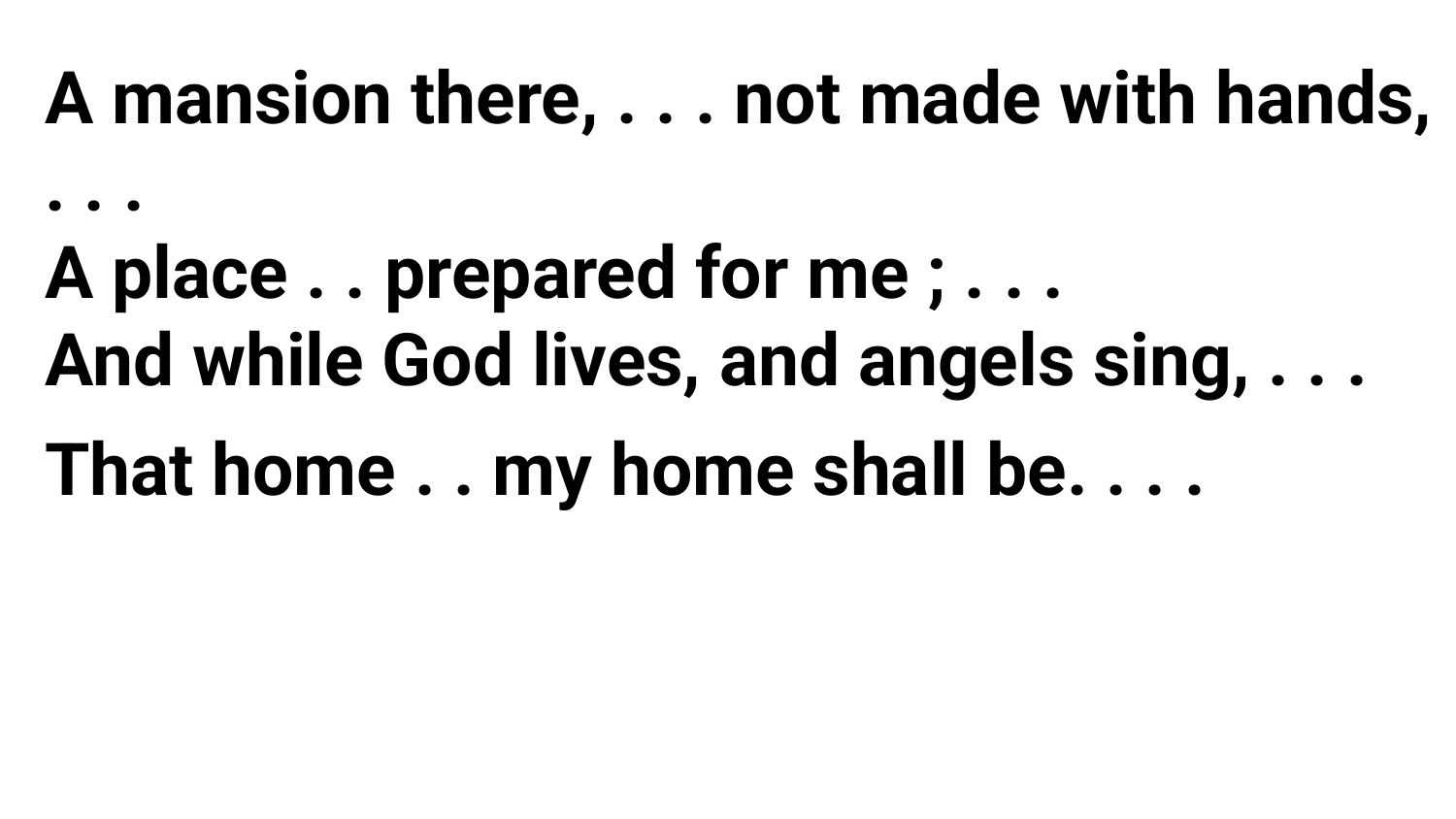

A mansion there, . . . not made with hands, . . .
A place . . prepared for me ; . . .
And while God lives, and angels sing, . . .
That home . . my home shall be. . . .